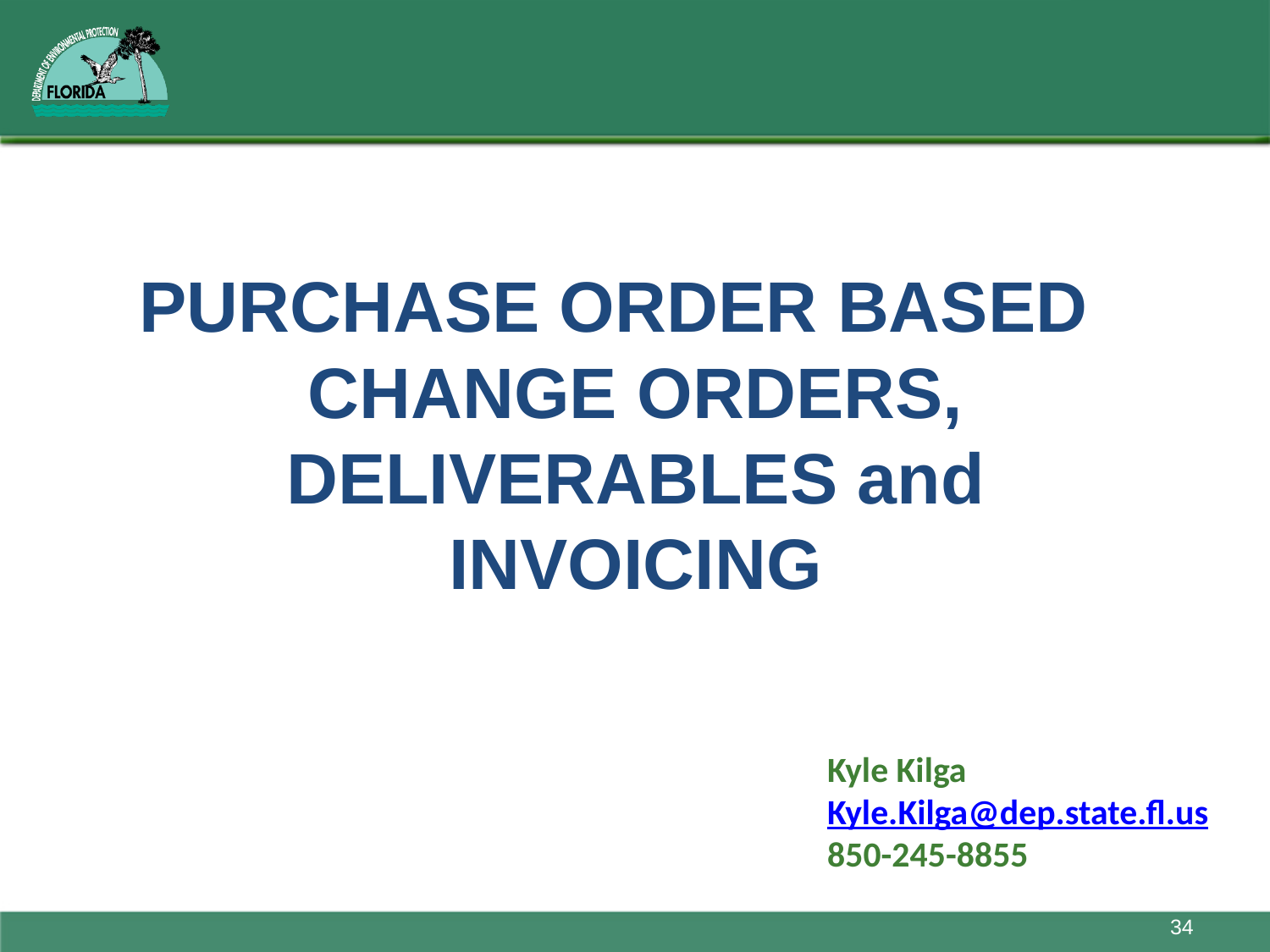

#

PURCHASE ORDER BASED CHANGE ORDERS, DELIVERABLES and INVOICING
Kyle Kilga
Kyle.Kilga@dep.state.fl.us
850-245-8855
34